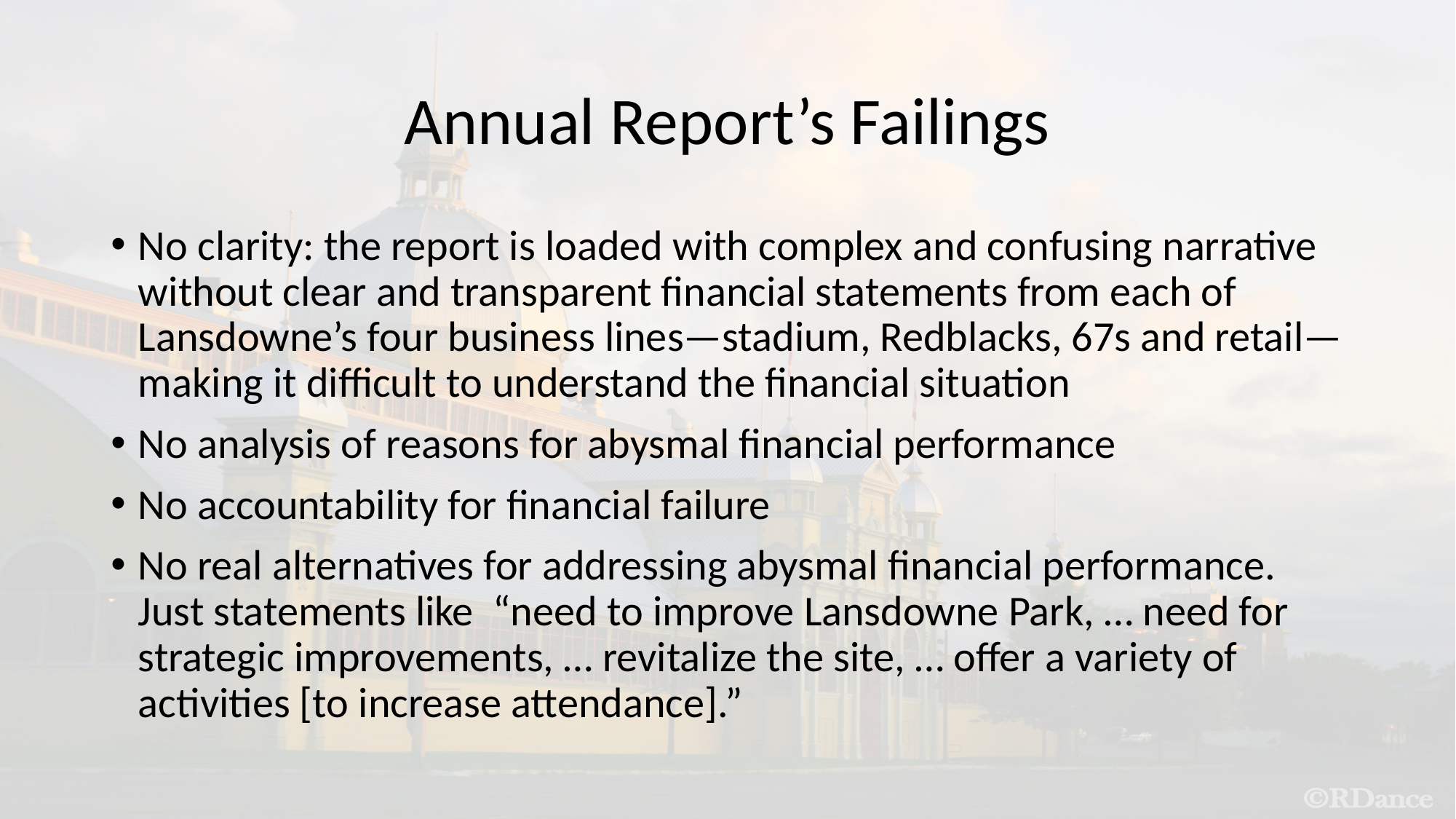

# Annual Report’s Failings
No clarity: the report is loaded with complex and confusing narrative without clear and transparent financial statements from each of Lansdowne’s four business lines—stadium, Redblacks, 67s and retail—making it difficult to understand the financial situation
No analysis of reasons for abysmal financial performance
No accountability for financial failure
No real alternatives for addressing abysmal financial performance. Just statements like  “need to improve Lansdowne Park, … need for strategic improvements, … revitalize the site, … offer a variety of activities [to increase attendance].”